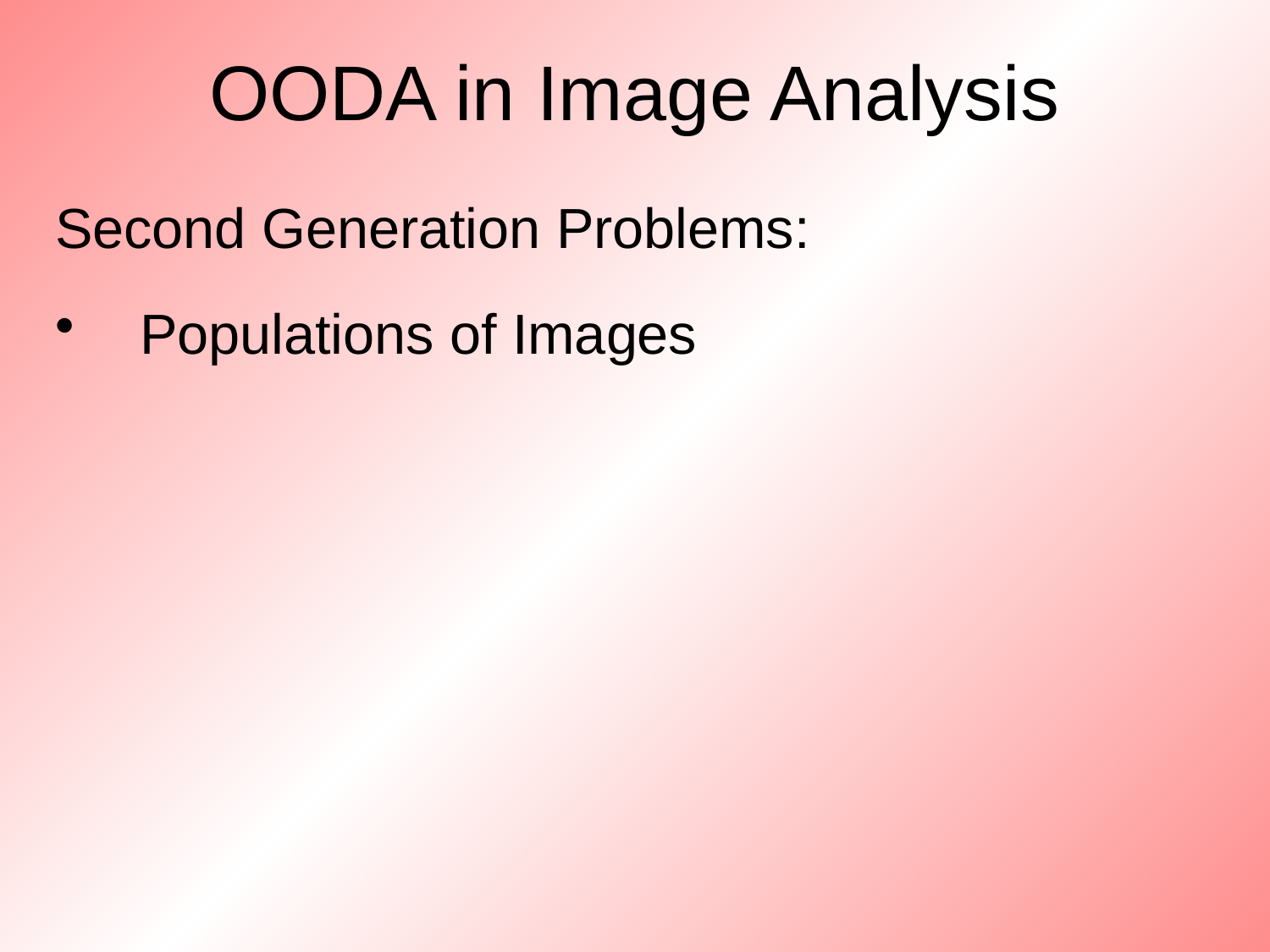

# OODA in Image Analysis
Second Generation Problems:
Populations of Images